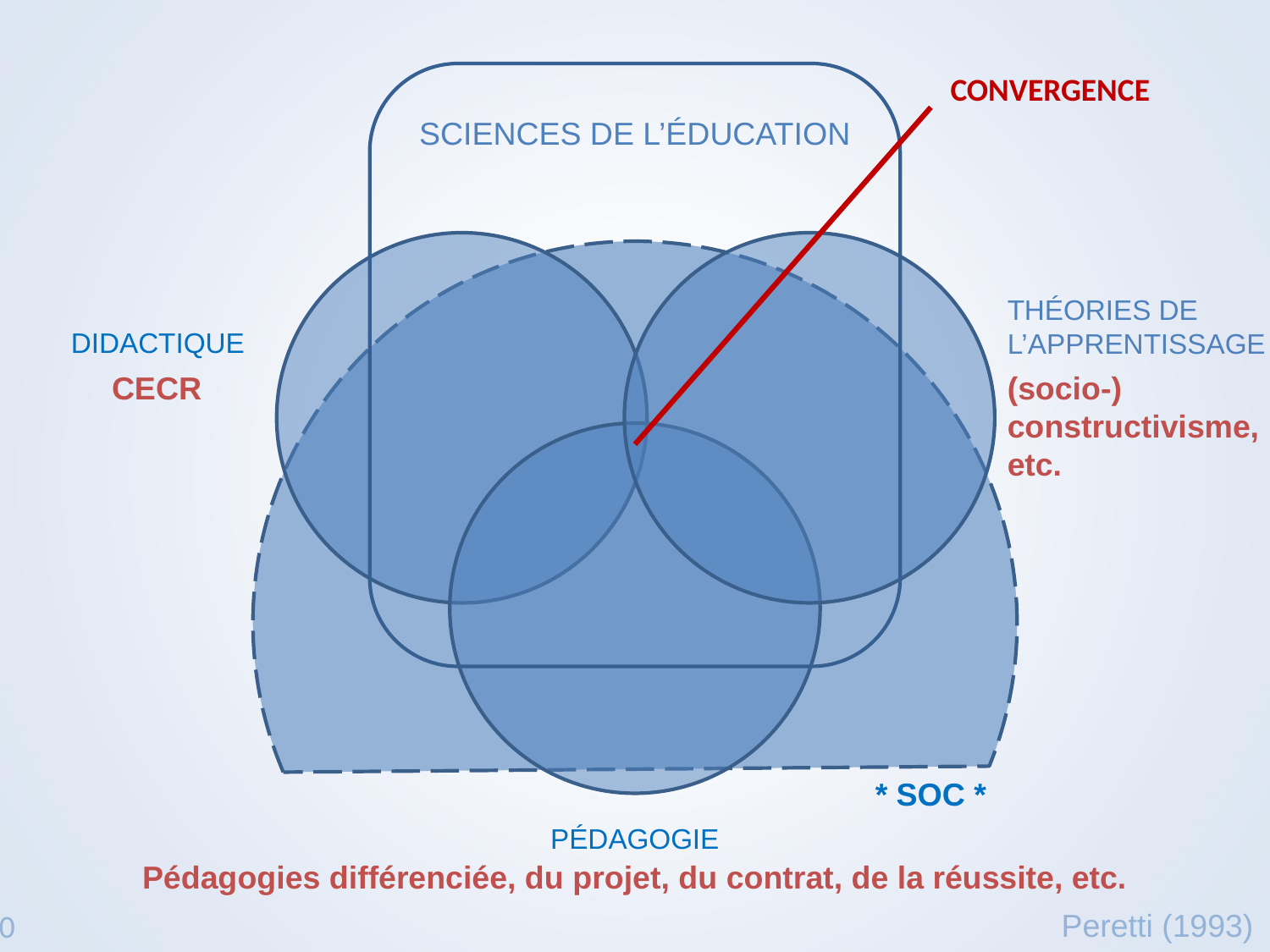

CONVERGENCE
SCIENCES DE L’ÉDUCATION

THÉORIES DE
L’APPRENTISSAGE
DIDACTIQUE
CECR
(socio-) constructivisme, etc.

* SOC *
PÉDAGOGIE
Pédagogies différenciée, du projet, du contrat, de la réussite, etc.
Peretti (1993)
6/30